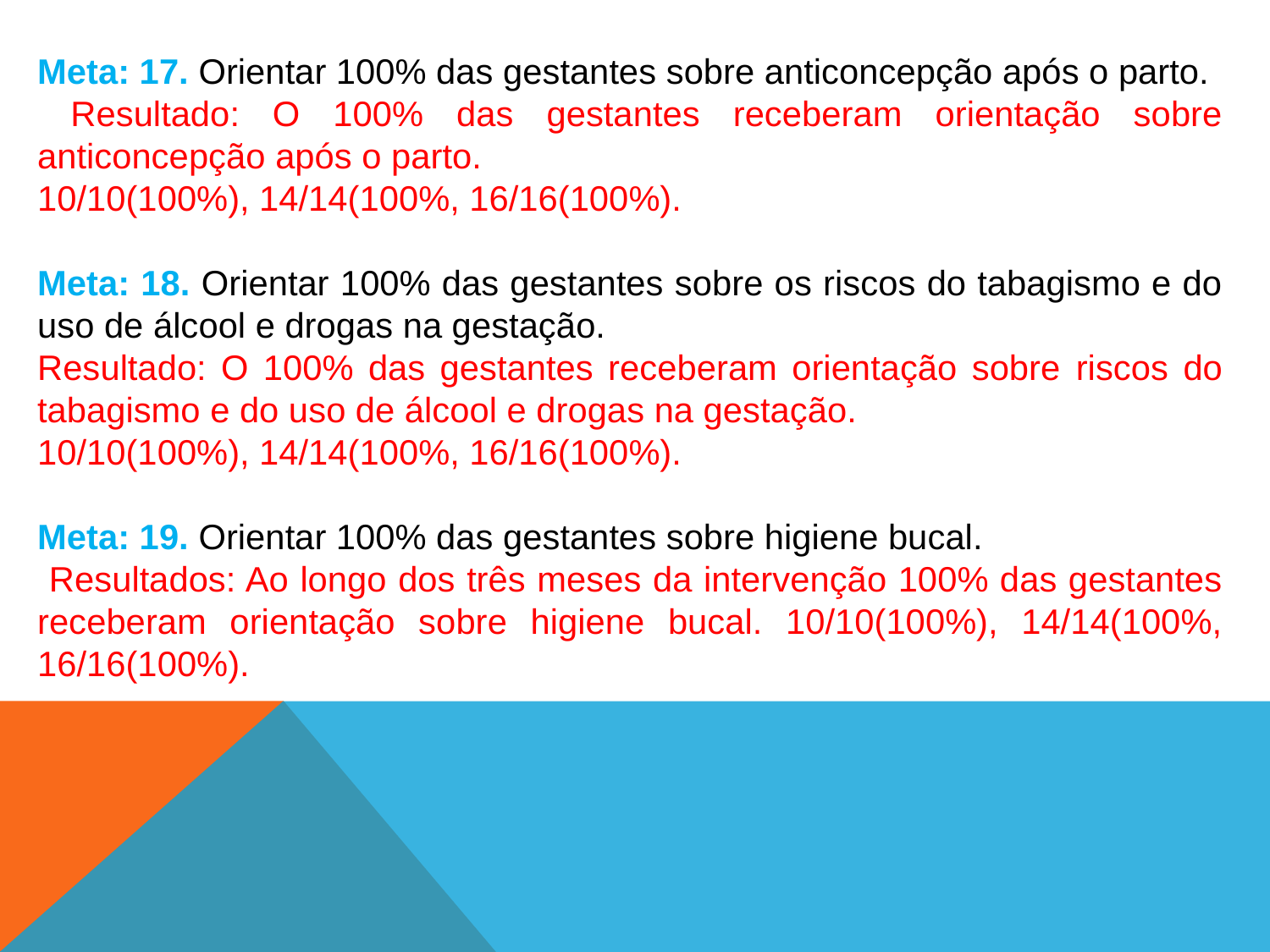

Meta: 17. Orientar 100% das gestantes sobre anticoncepção após o parto.
 Resultado: O 100% das gestantes receberam orientação sobre anticoncepção após o parto.
10/10(100%), 14/14(100%, 16/16(100%).

Meta: 18. Orientar 100% das gestantes sobre os riscos do tabagismo e do uso de álcool e drogas na gestação.
Resultado: O 100% das gestantes receberam orientação sobre riscos do tabagismo e do uso de álcool e drogas na gestação.
10/10(100%), 14/14(100%, 16/16(100%).

Meta: 19. Orientar 100% das gestantes sobre higiene bucal.
 Resultados: Ao longo dos três meses da intervenção 100% das gestantes receberam orientação sobre higiene bucal. 10/10(100%), 14/14(100%, 16/16(100%).